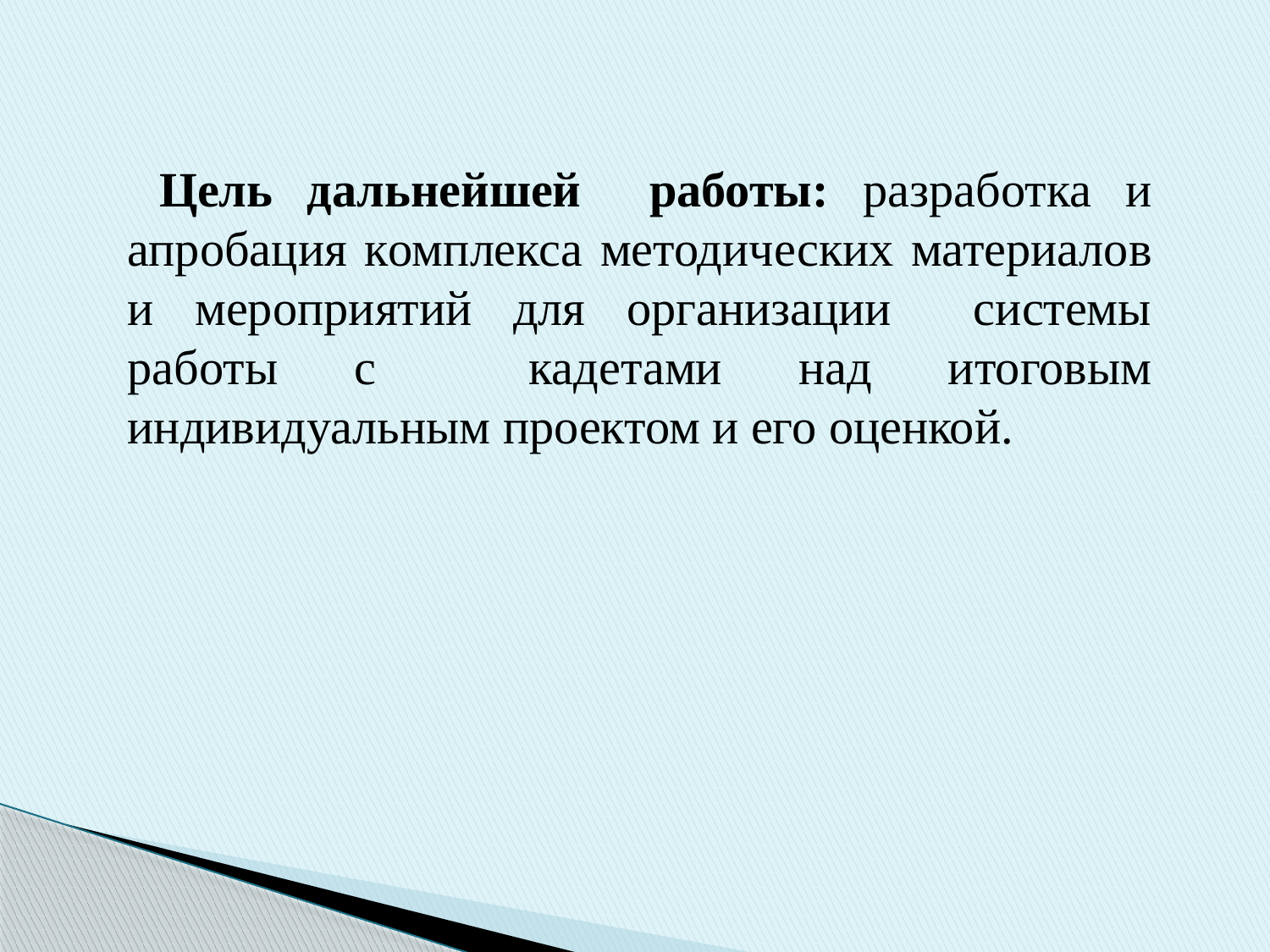

Цель дальнейшей  работы: разработка и апробация комплекса методических материалов и мероприятий для организации  системы работы с  кадетами над итоговым индивидуальным проектом и его оценкой.